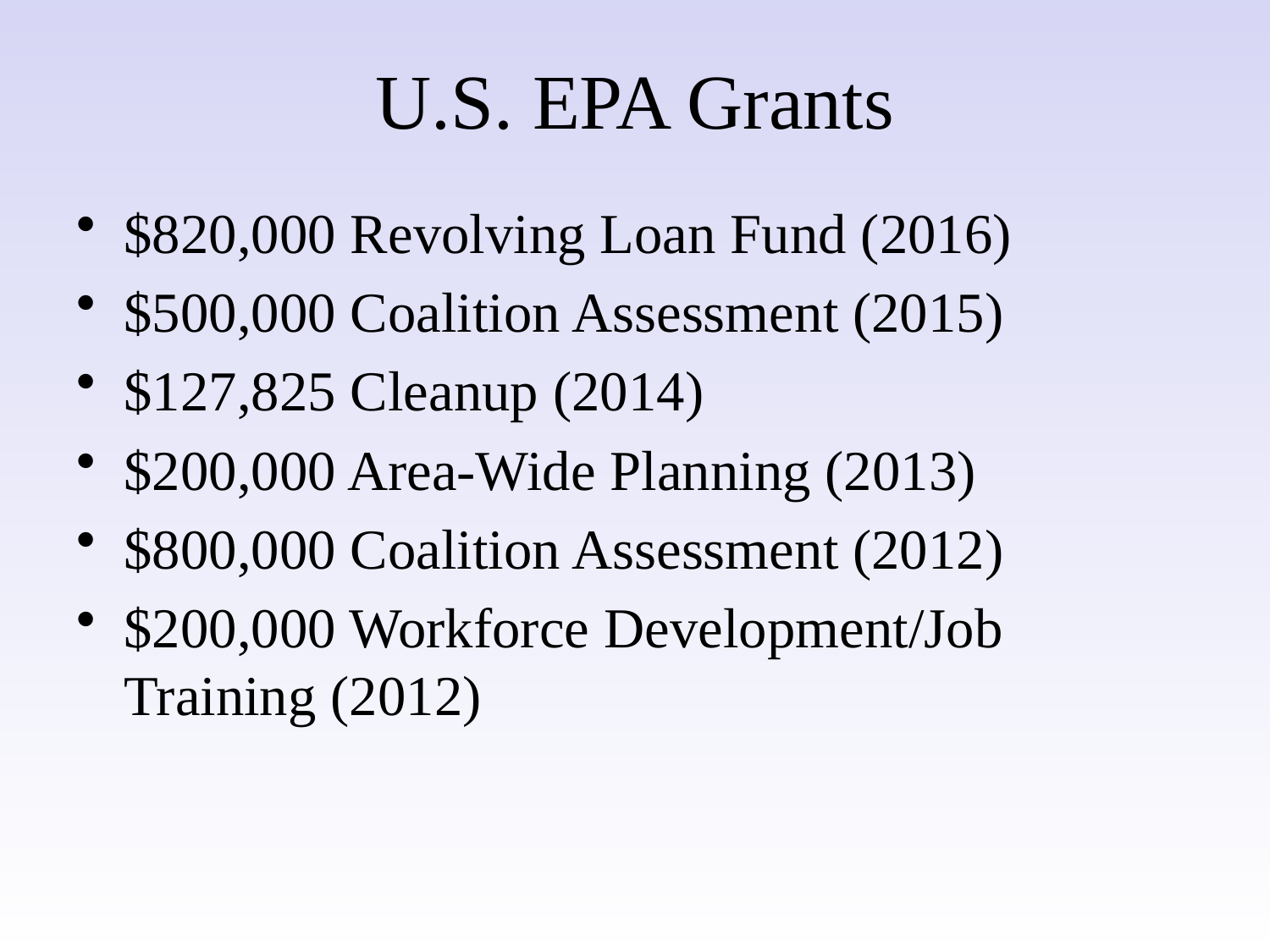

# U.S. EPA Grants
$820,000 Revolving Loan Fund (2016)
$500,000 Coalition Assessment (2015)
$127,825 Cleanup (2014)
$200,000 Area-Wide Planning (2013)
$800,000 Coalition Assessment (2012)
$200,000 Workforce Development/Job Training (2012)